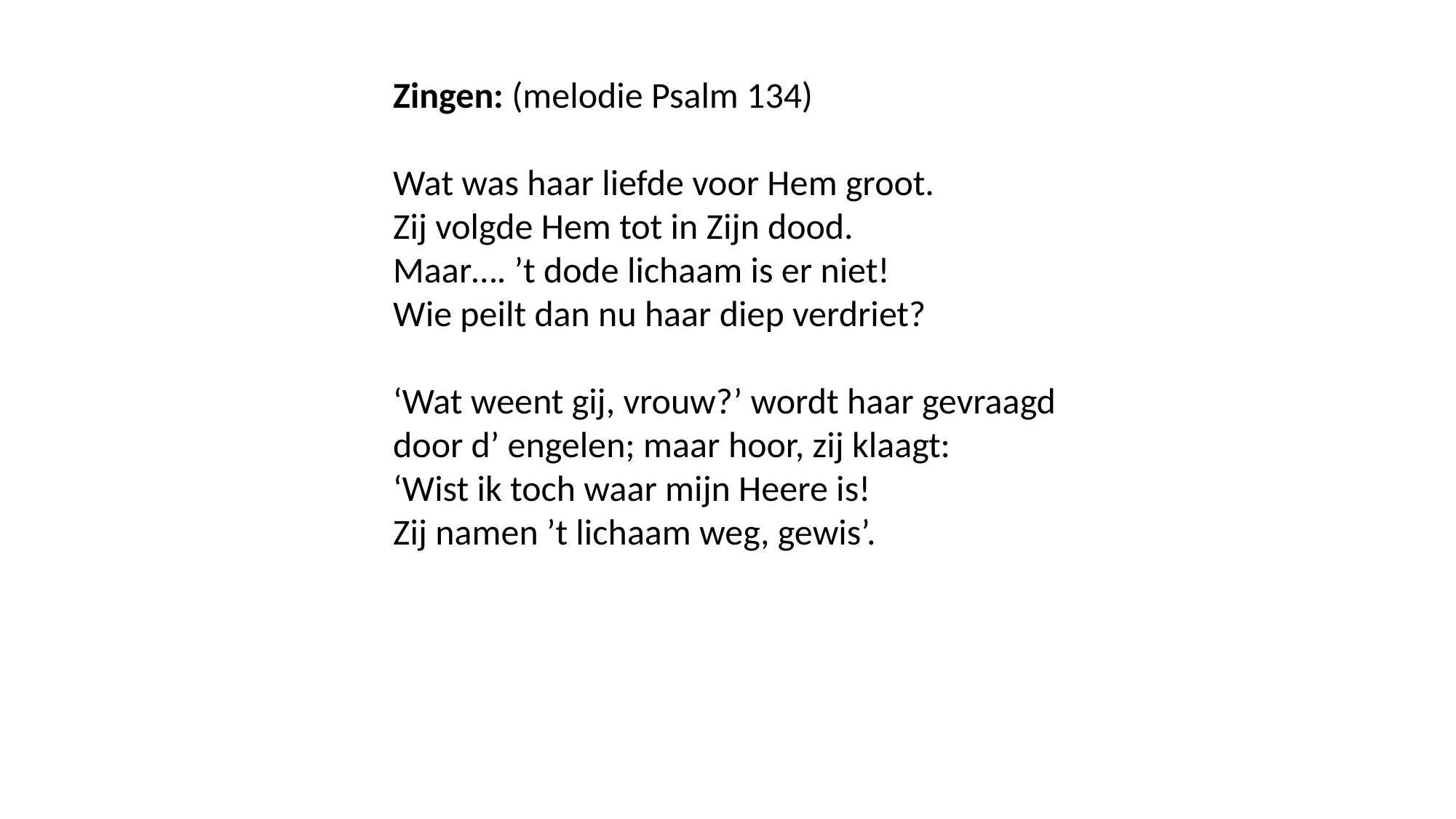

Zingen: (melodie Psalm 134)

Wat was haar liefde voor Hem groot.
Zij volgde Hem tot in Zijn dood.
Maar…. ’t dode lichaam is er niet!
Wie peilt dan nu haar diep verdriet?

‘Wat weent gij, vrouw?’ wordt haar gevraagd
door d’ engelen; maar hoor, zij klaagt:
‘Wist ik toch waar mijn Heere is!
Zij namen ’t lichaam weg, gewis’.